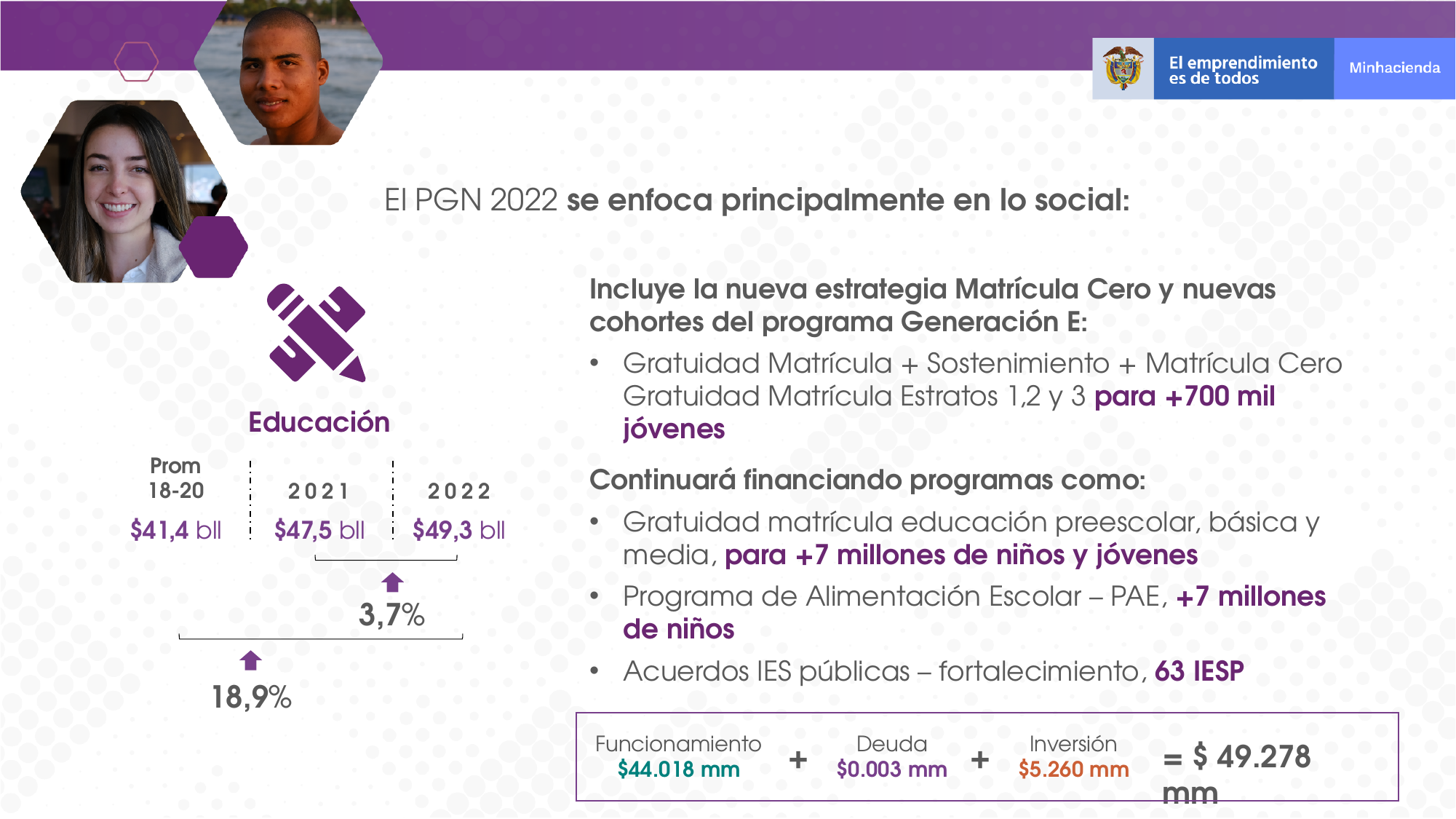

El PGN 2022 se enfoca principalmente en lo social:
Incluye la nueva estrategia Matrícula Cero y nuevas cohortes del programa Generación E:
Gratuidad Matrícula + Sostenimiento + Matrícula Cero Gratuidad Matrícula Estratos 1,2 y 3 para +700 mil jóvenes
Continuará financiando programas como:
Gratuidad matrícula educación preescolar, básica y media, para +7 millones de niños y jóvenes
Programa de Alimentación Escolar – PAE, +7 millones de niños
Acuerdos IES públicas – fortalecimiento, 63 IESP

Educación
Prom 18-20
2022
2021

$41,4 bll
$49,3 bll
$47,5 bll

3,7%

18,9%

Funcionamiento
$44.018 mm
Deuda
$0.003 mm
Inversión
$5.260 mm
+
+
= $ 49.278 mm